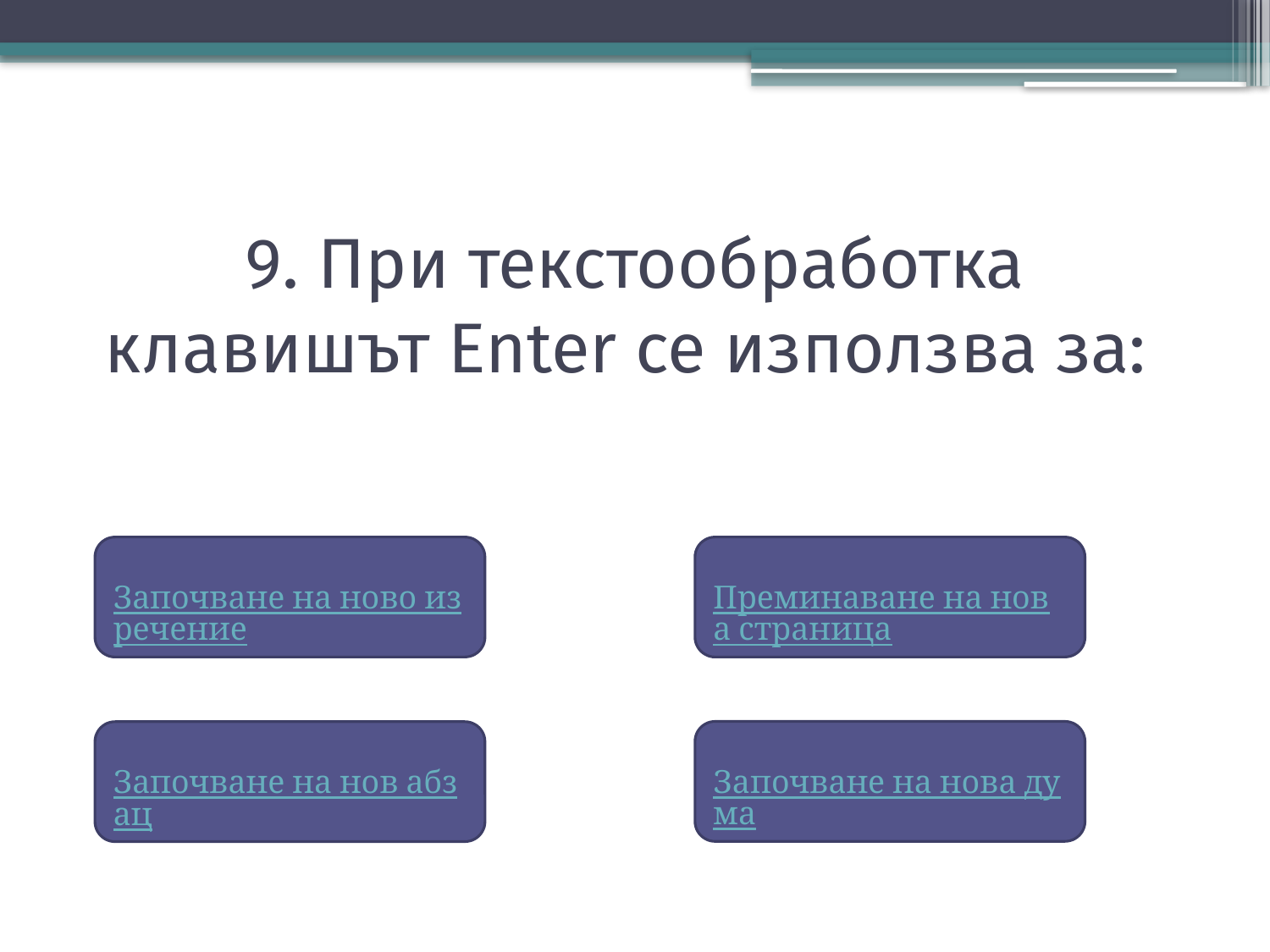

# 9. При текстообработка клавишът Enter се използва за:
Започване на ново изречение
Преминаване на нова страница
Започване на нова дума
Започване на нов абзац